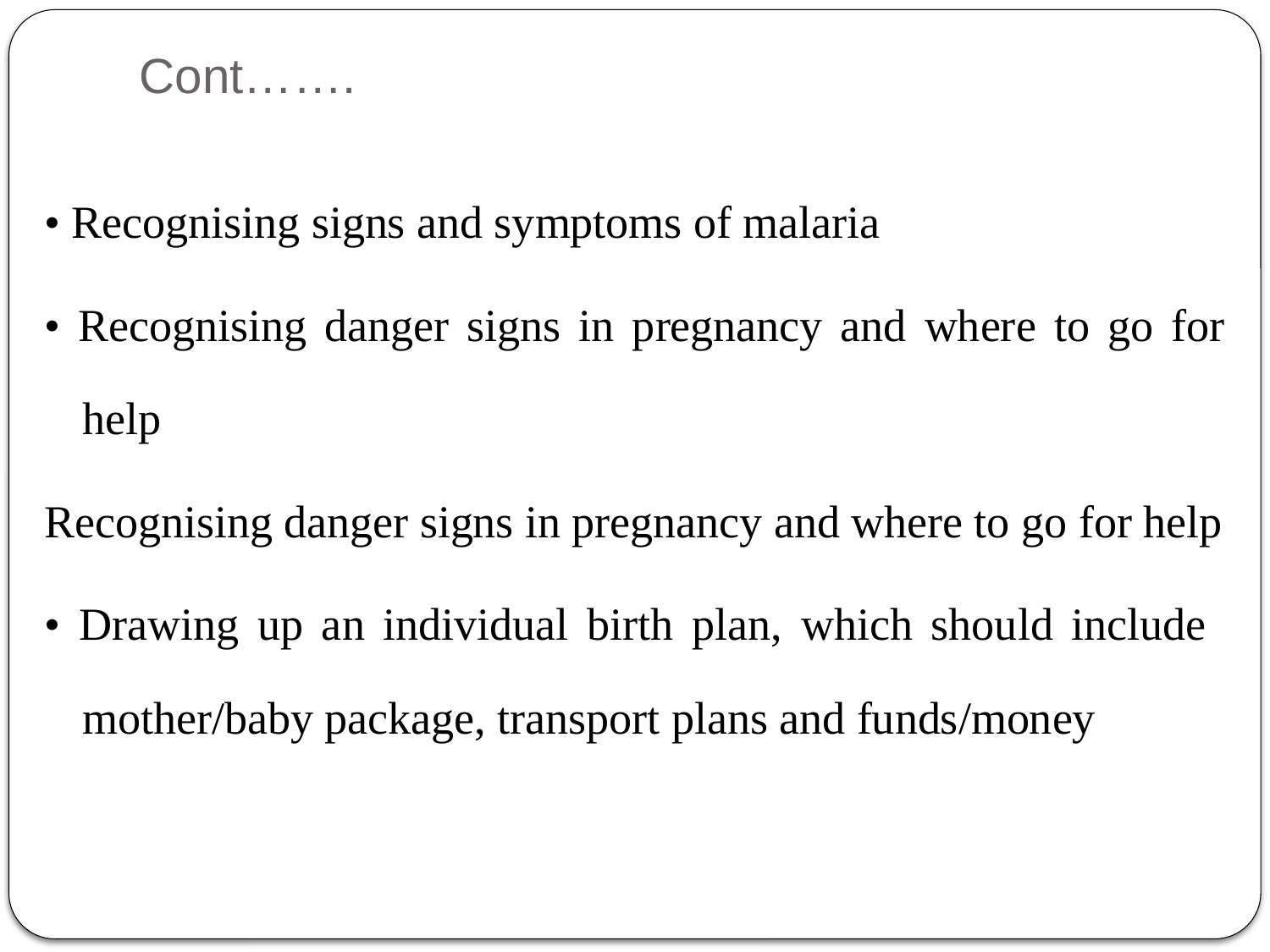

# Cont…….
• Recognising signs and symptoms of malaria
• Recognising danger signs in pregnancy and where to go for help
Recognising danger signs in pregnancy and where to go for help
• Drawing up an individual birth plan, which should include  mother/baby package, transport plans and funds/money